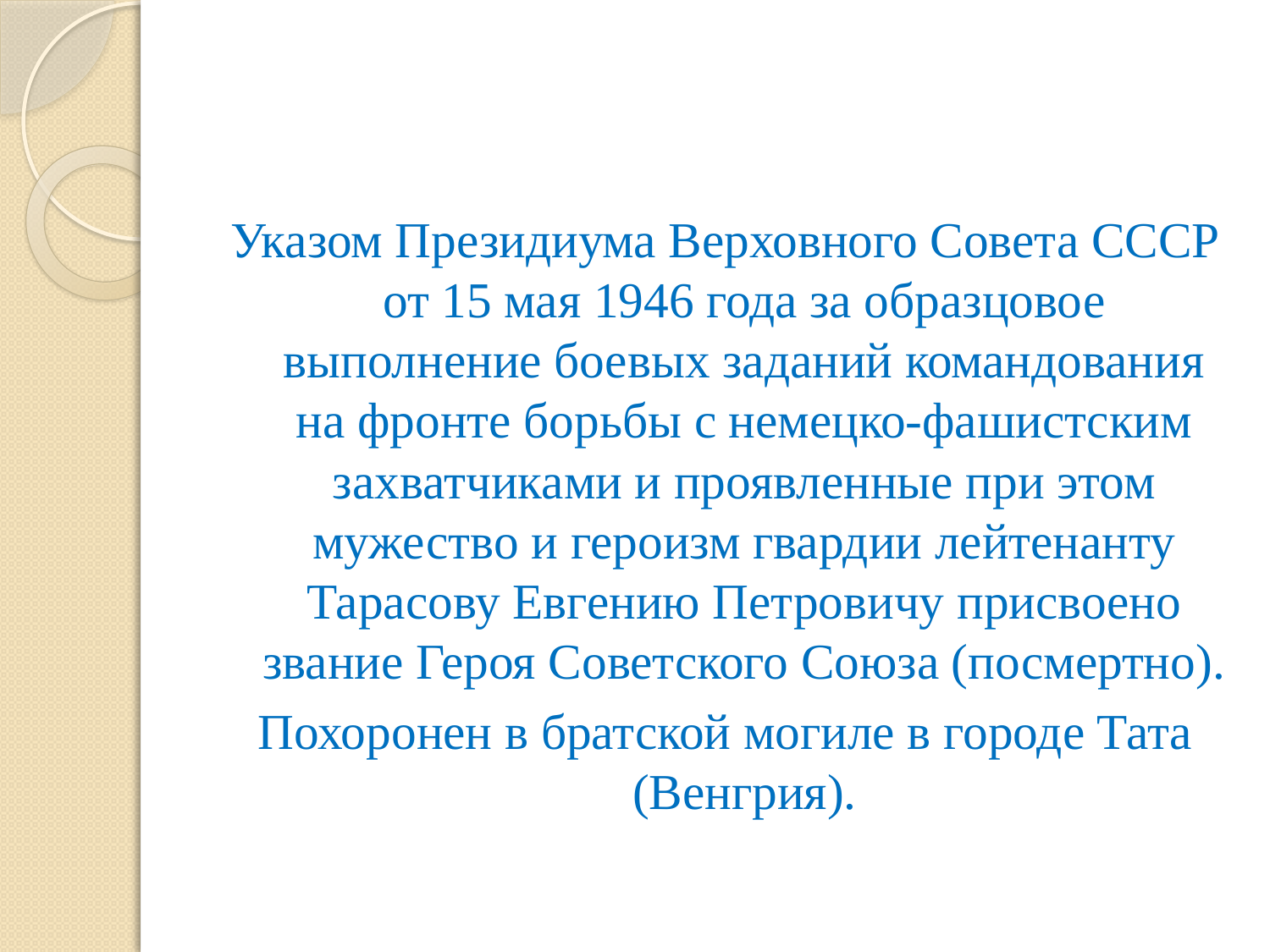

#
Указом Президиума Верховного Совета СССР от 15 мая 1946 года за образцовое выполнение боевых заданий командования на фронте борьбы с немецко-фашистским захватчиками и проявленные при этом мужество и героизм гвардии лейтенанту Тарасову Евгению Петровичу присвоено звание Героя Советского Союза (посмертно).
Похоронен в братской могиле в городе Тата (Венгрия).